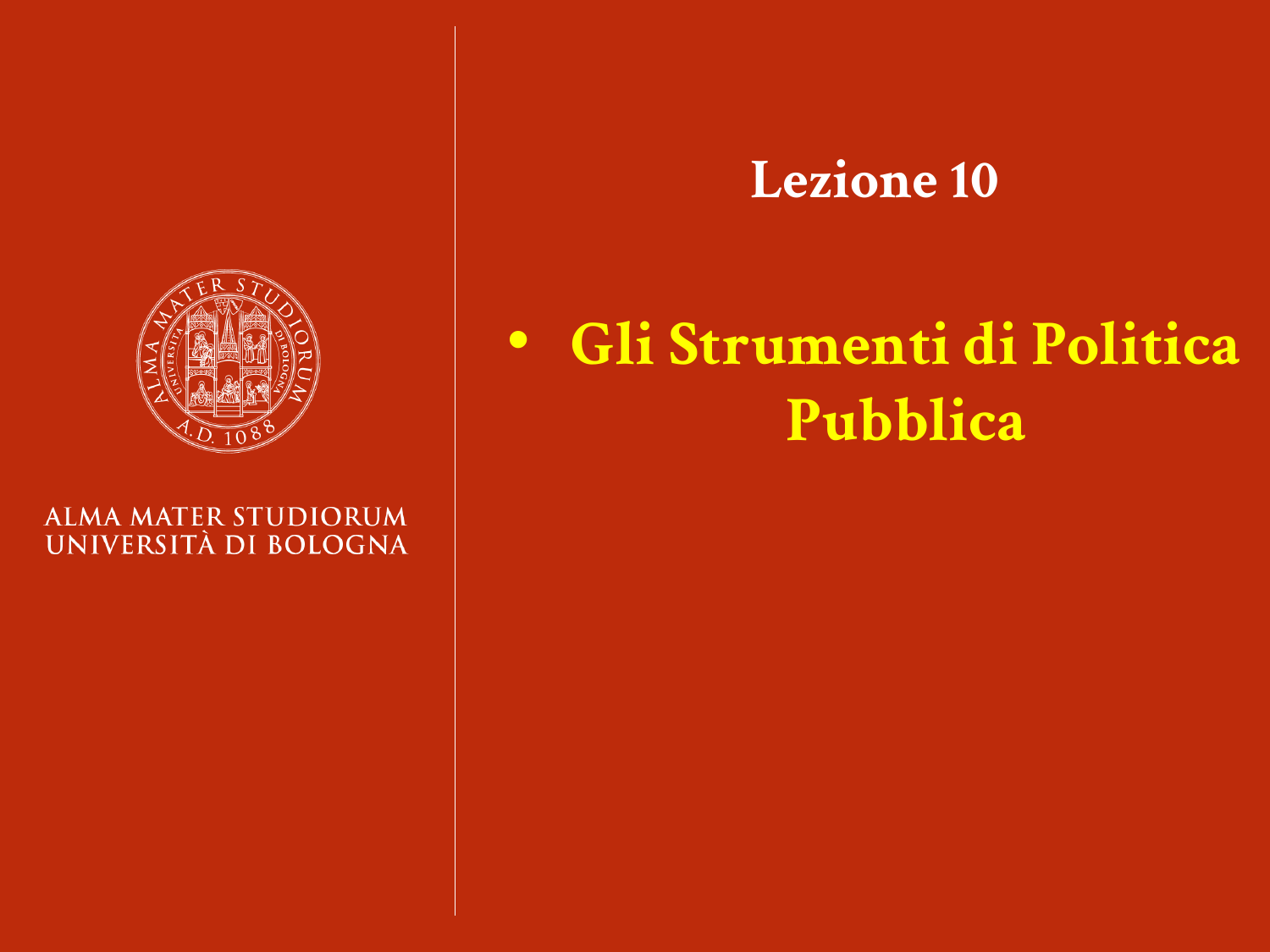

Lezione 10

Gli Strumenti di Politica Pubblica